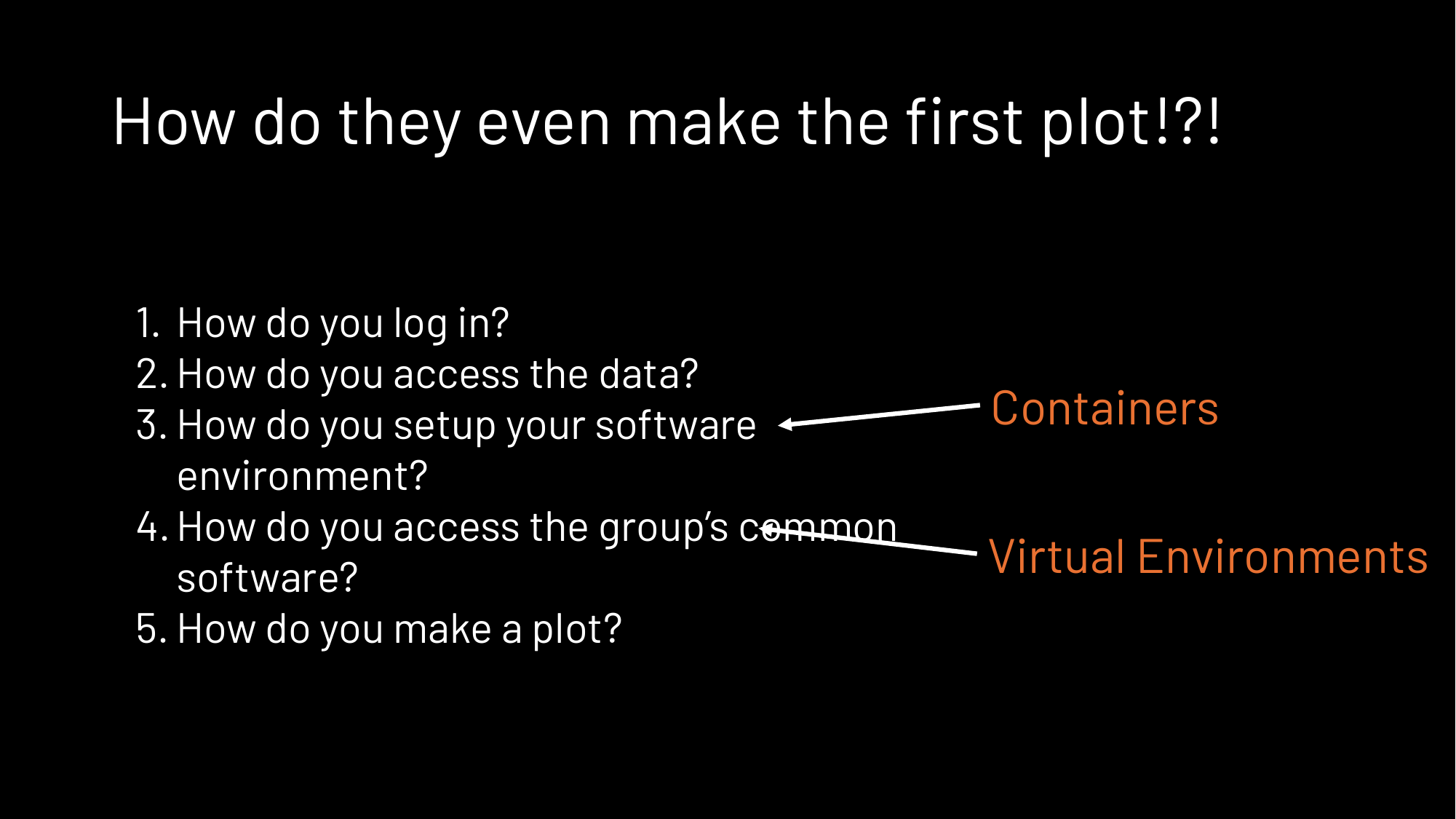

# How do they even make the first plot!?!
How do you log in?
How do you access the data?
How do you setup your software environment?
How do you access the group’s common software?
How do you make a plot?
Containers
Virtual Environments